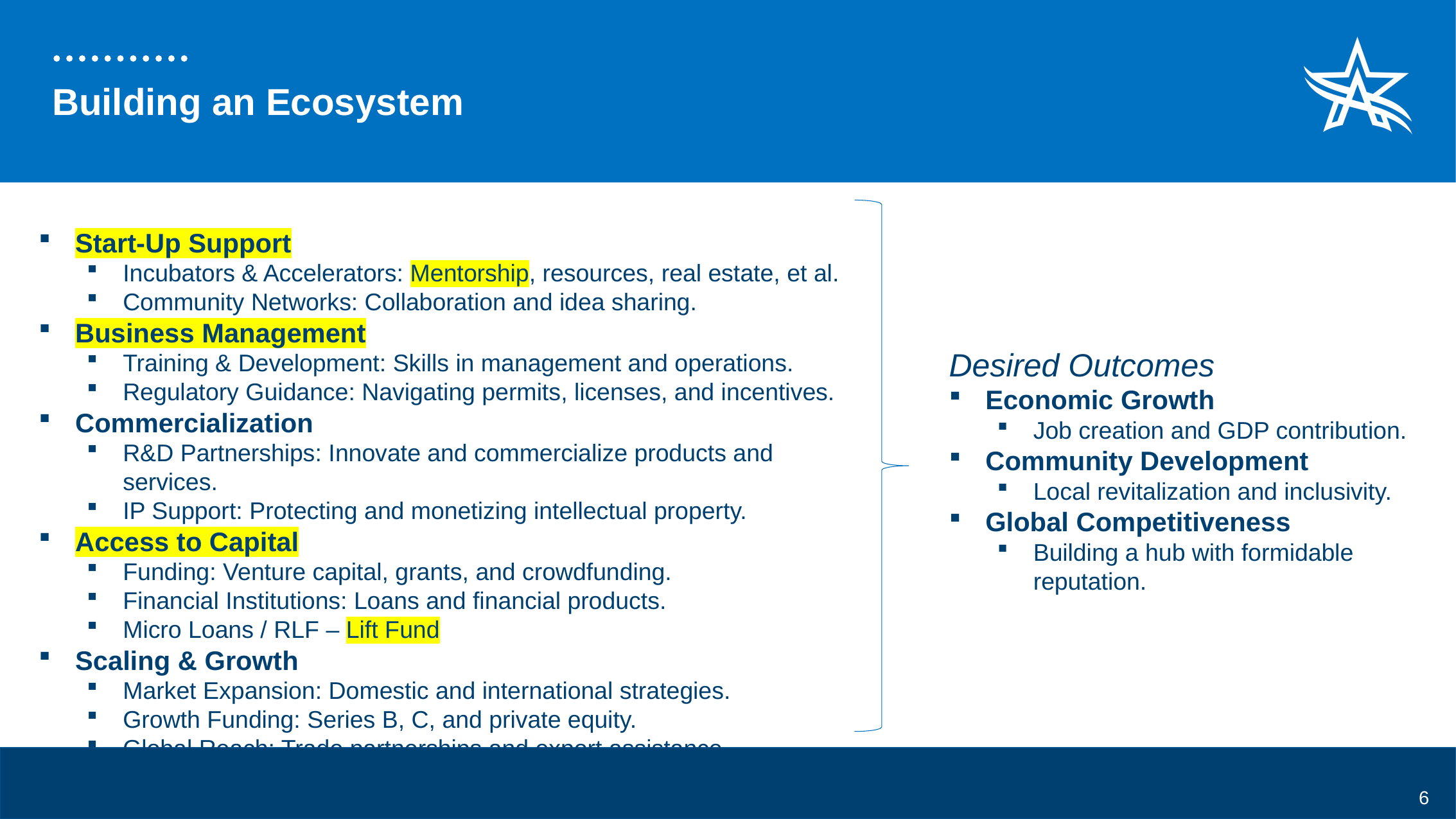

# Building an Ecosystem

Start-Up Support
Incubators & Accelerators: Mentorship, resources, real estate, et al.
Community Networks: Collaboration and idea sharing.
Business Management
Training & Development: Skills in management and operations.
Regulatory Guidance: Navigating permits, licenses, and incentives.
Commercialization
R&D Partnerships: Innovate and commercialize products and services.
IP Support: Protecting and monetizing intellectual property.
Access to Capital
Funding: Venture capital, grants, and crowdfunding.
Financial Institutions: Loans and financial products.
Micro Loans / RLF – Lift Fund
Scaling & Growth
Market Expansion: Domestic and international strategies.
Growth Funding: Series B, C, and private equity.
Global Reach: Trade partnerships and export assistance.

Desired Outcomes
Economic Growth
Job creation and GDP contribution.
Community Development
Local revitalization and inclusivity.
Global Competitiveness
Building a hub with formidable reputation.